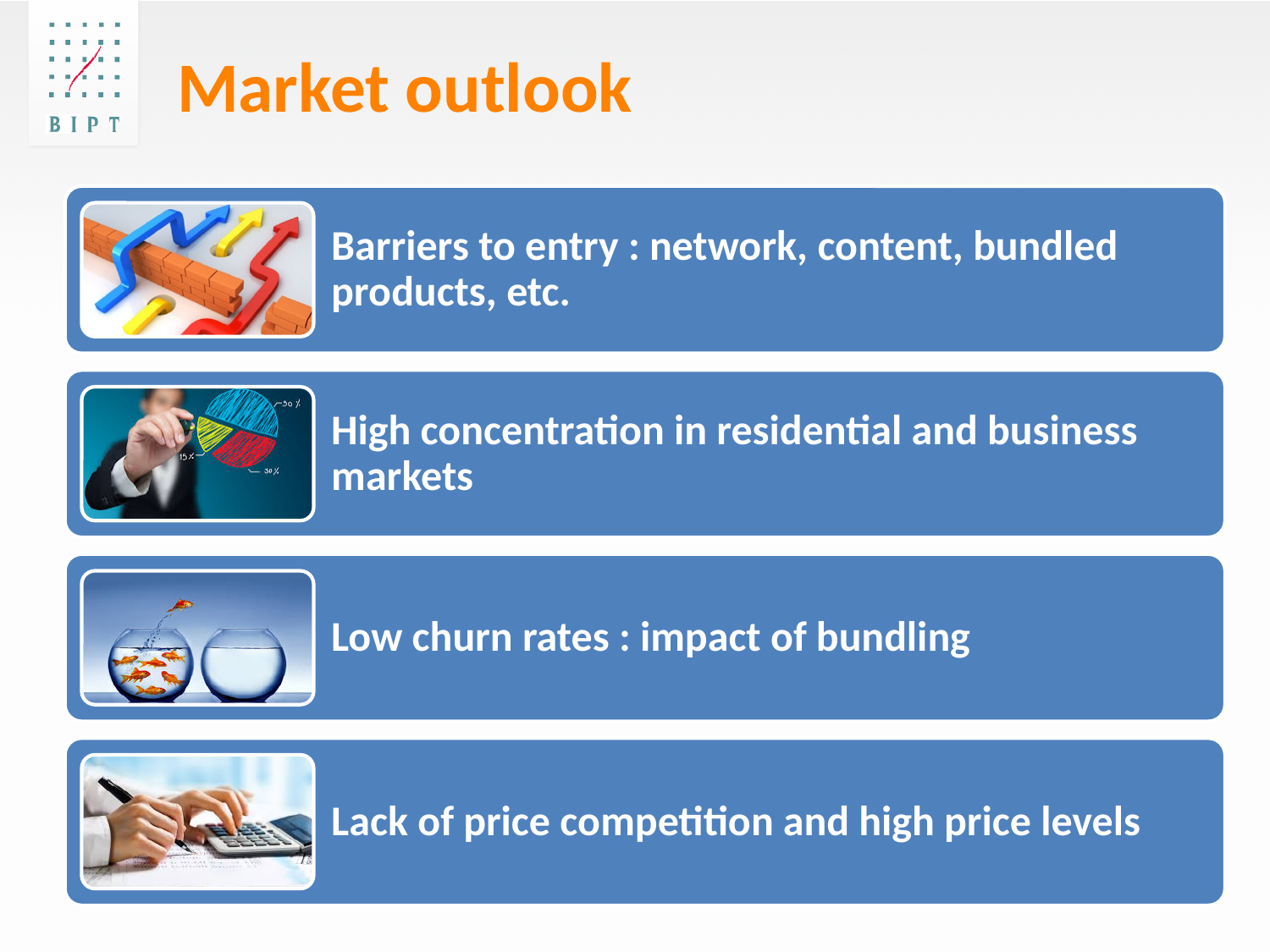

Market outlook

Higher transparency and easier switching

Barriers to entry : network, content, bundled products, etc.
High concentration in residential and business markets
Low churn rates : impact of bundling
Lack of price competition and high price levels